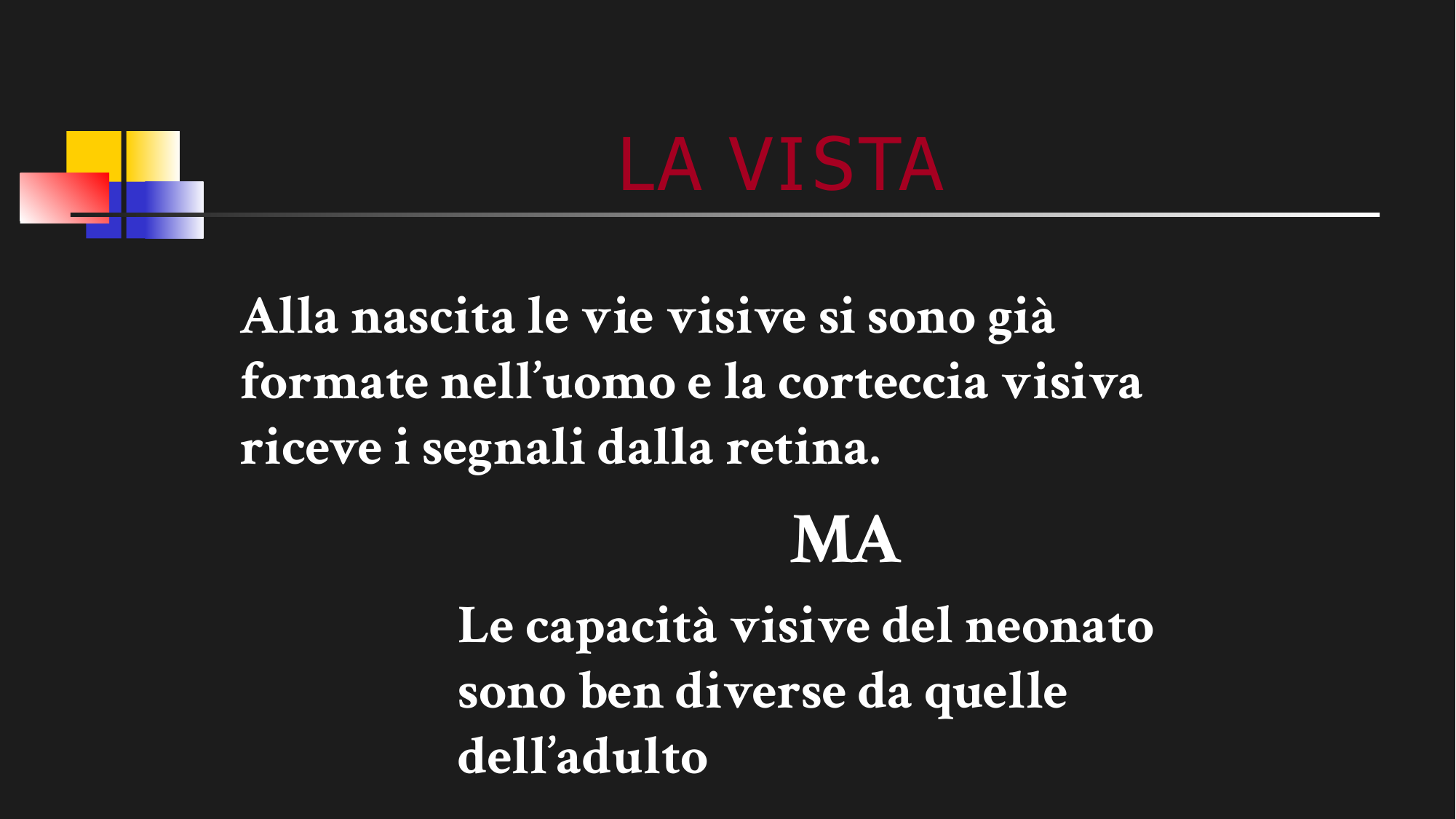

# LA VISTA
Alla nascita le vie visive si sono già formate nell’uomo e la corteccia visiva riceve i segnali dalla retina.
MA
Le capacità visive del neonato sono ben diverse da quelle dell’adulto